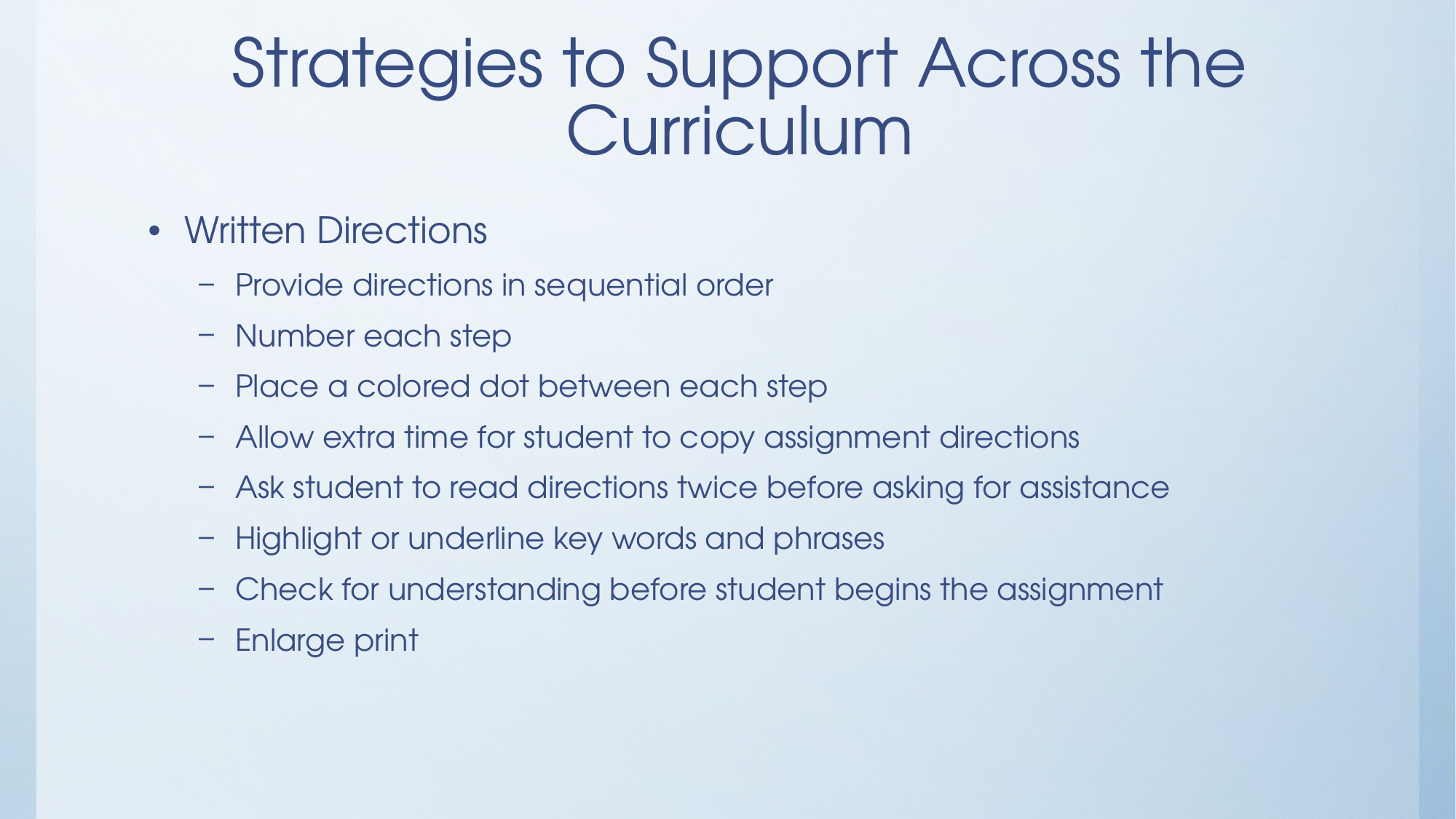

# Strategies to Support Across the Curriculum
Written Directions
Provide directions in sequential order
Number each step
Place a colored dot between each step
Allow extra time for student to copy assignment directions
Ask student to read directions twice before asking for assistance
Highlight or underline key words and phrases
Check for understanding before student begins the assignment
Enlarge print